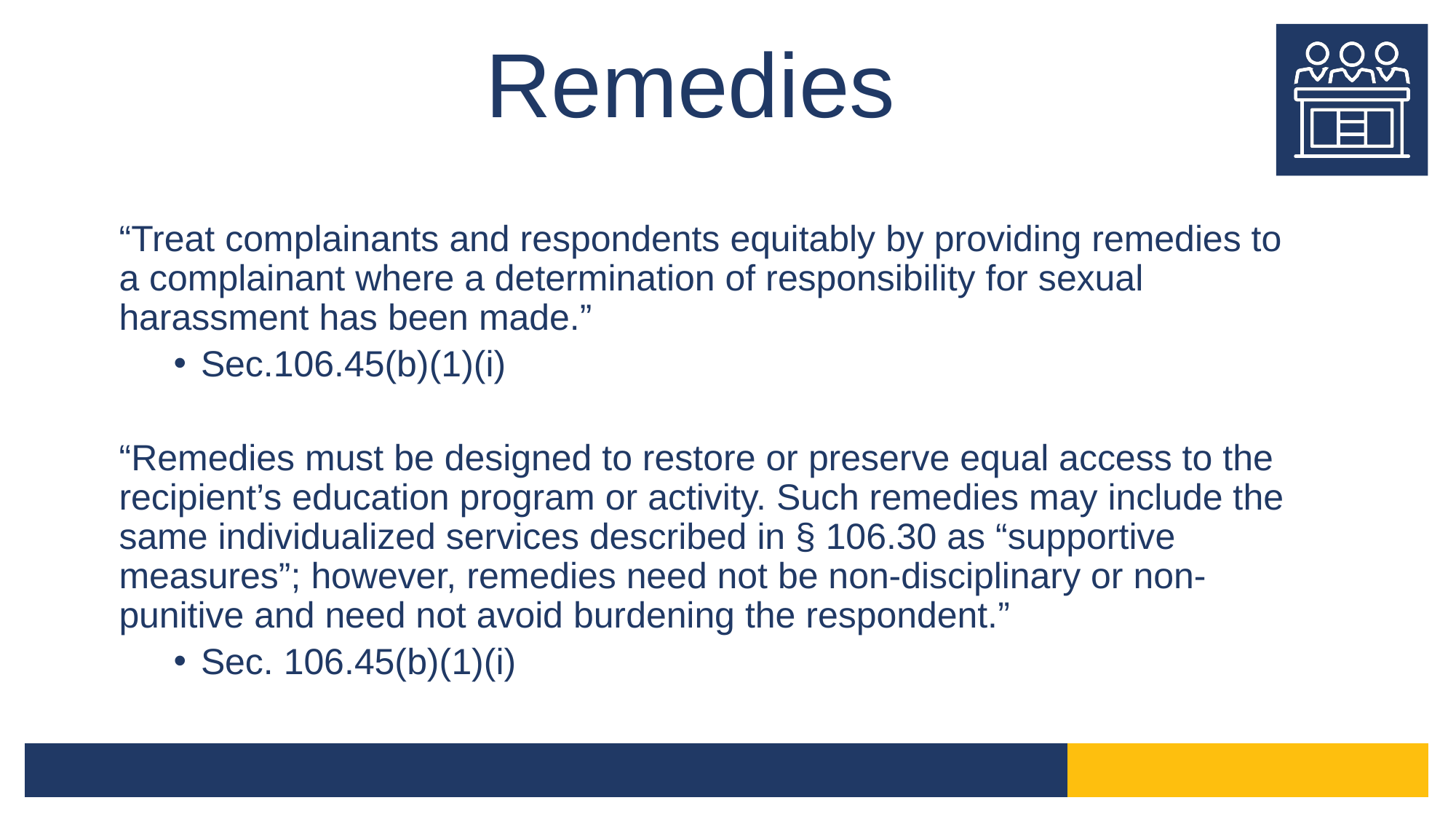

# Remedies

“Treat complainants and respondents equitably by providing remedies to a complainant where a determination of responsibility for sexual harassment has been made.”
Sec.106.45(b)(1)(i)
“Remedies must be designed to restore or preserve equal access to the recipient’s education program or activity. Such remedies may include the same individualized services described in § 106.30 as “supportive measures”; however, remedies need not be non-disciplinary or non-punitive and need not avoid burdening the respondent.”
Sec. 106.45(b)(1)(i)